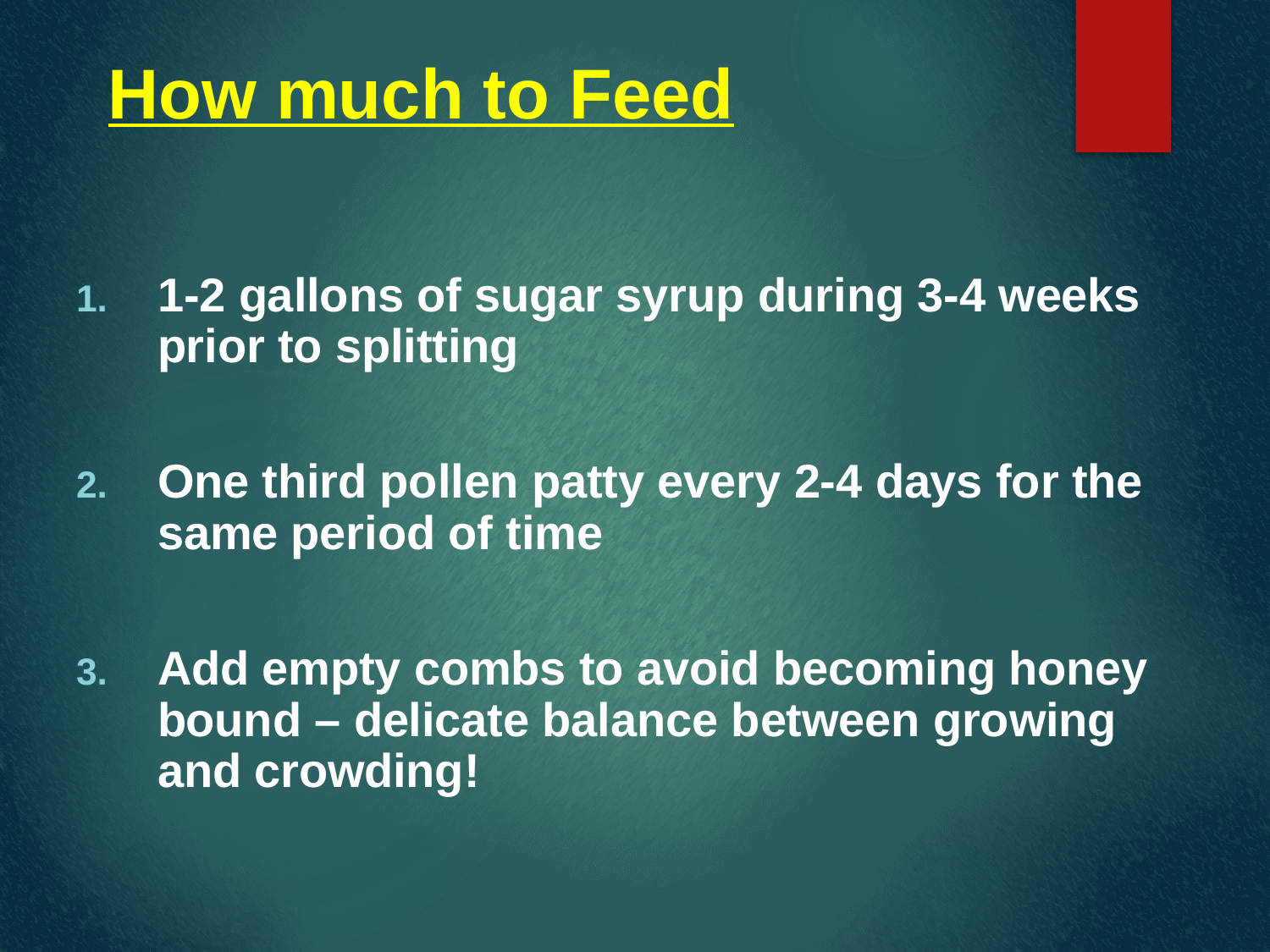

# How much to Feed
1-2 gallons of sugar syrup during 3-4 weeks prior to splitting

One third pollen patty every 2-4 days for the same period of time

Add empty combs to avoid becoming honey bound – delicate balance between growing and crowding!